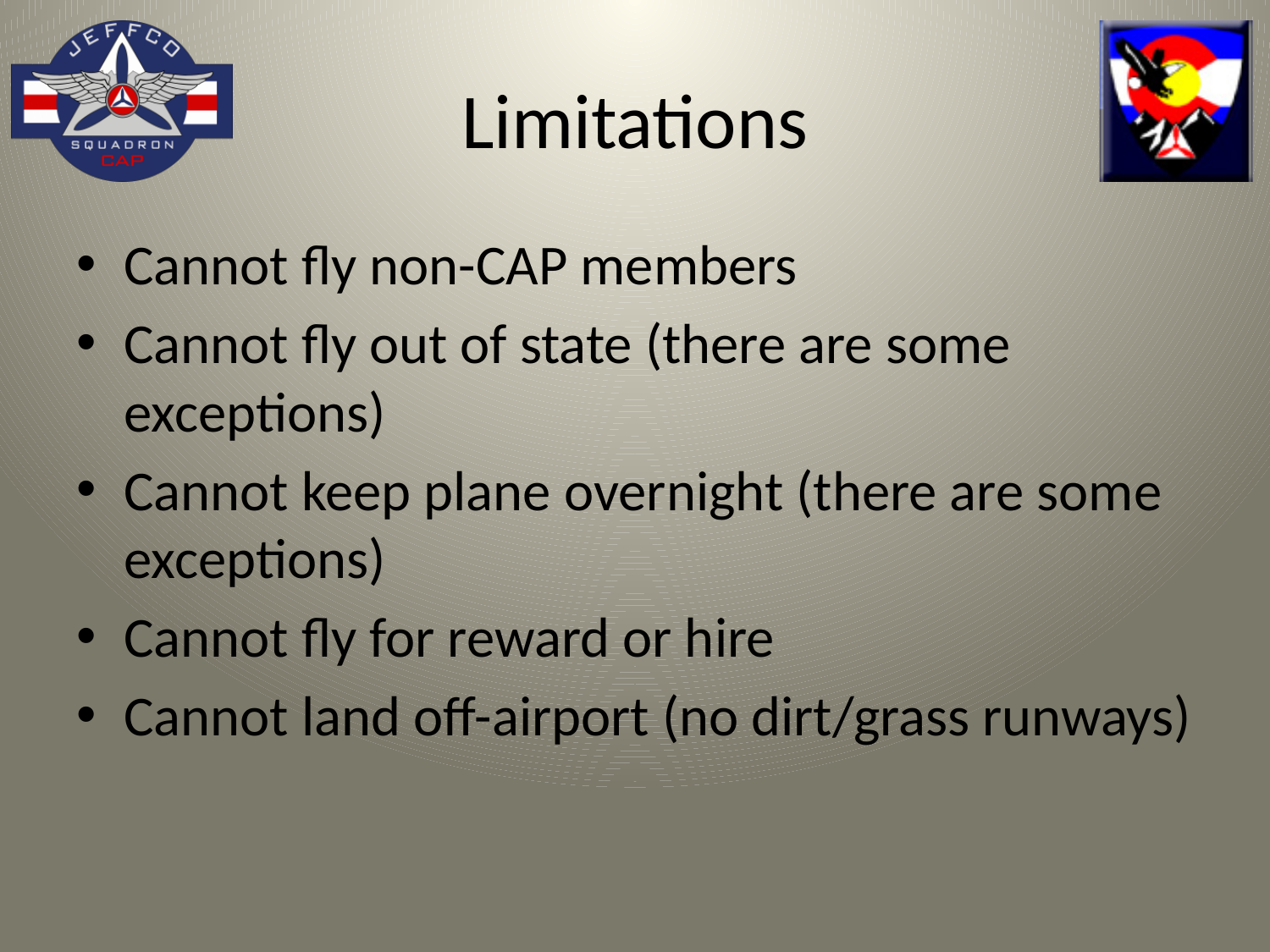

# Limitations
Cannot fly non-CAP members
Cannot fly out of state (there are some exceptions)
Cannot keep plane overnight (there are some exceptions)
Cannot fly for reward or hire
Cannot land off-airport (no dirt/grass runways)